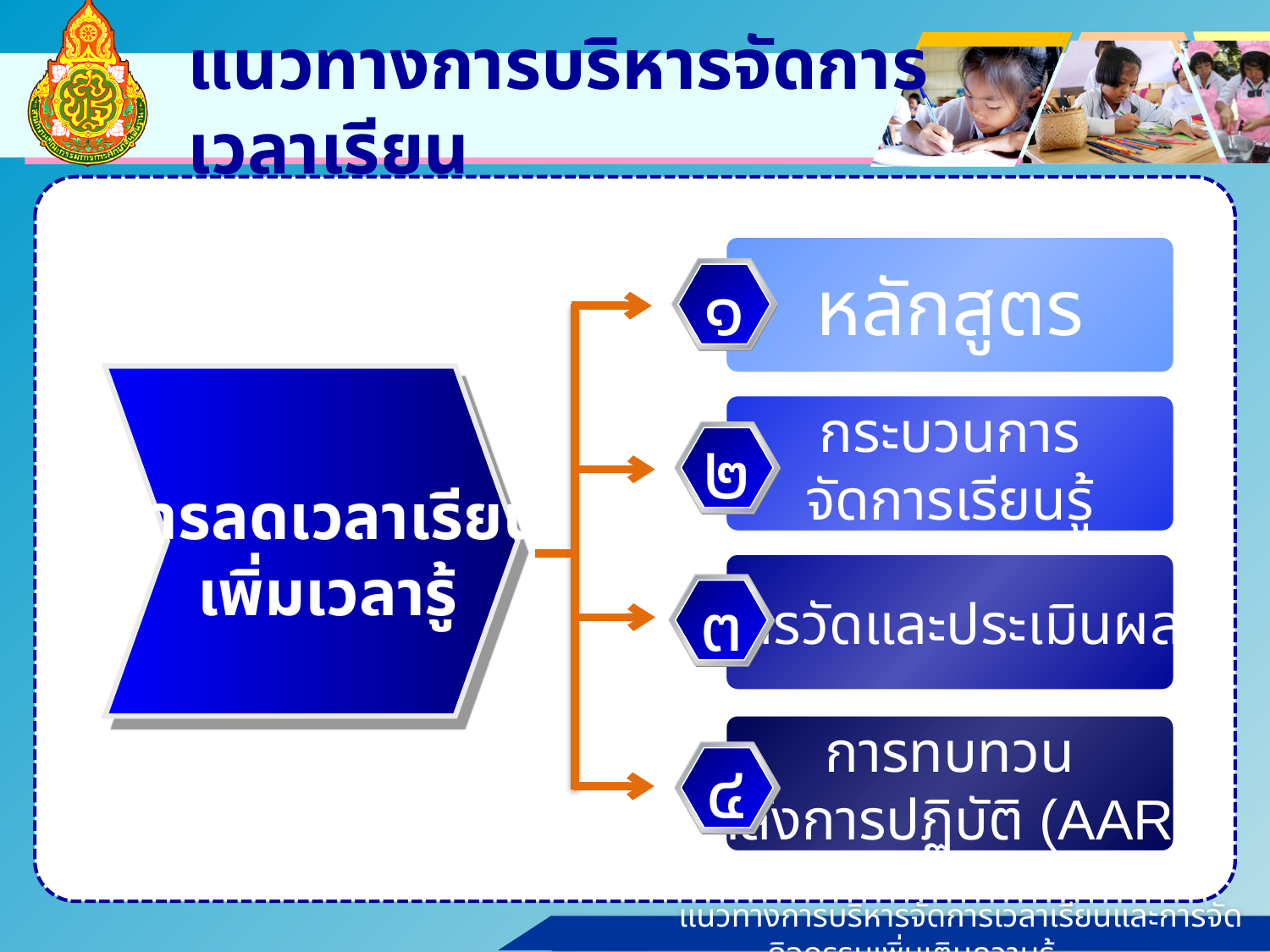

# แนวทางการบริหารจัดการเวลาเรียน
หลักสูตร

๑

กระบวนการ
จัดการเรียนรู้

๒
การลดเวลาเรียน
เพิ่มเวลารู้
การวัดและประเมินผล

๓
การทบทวน
หลังการปฏิบัติ (AAR)

๔